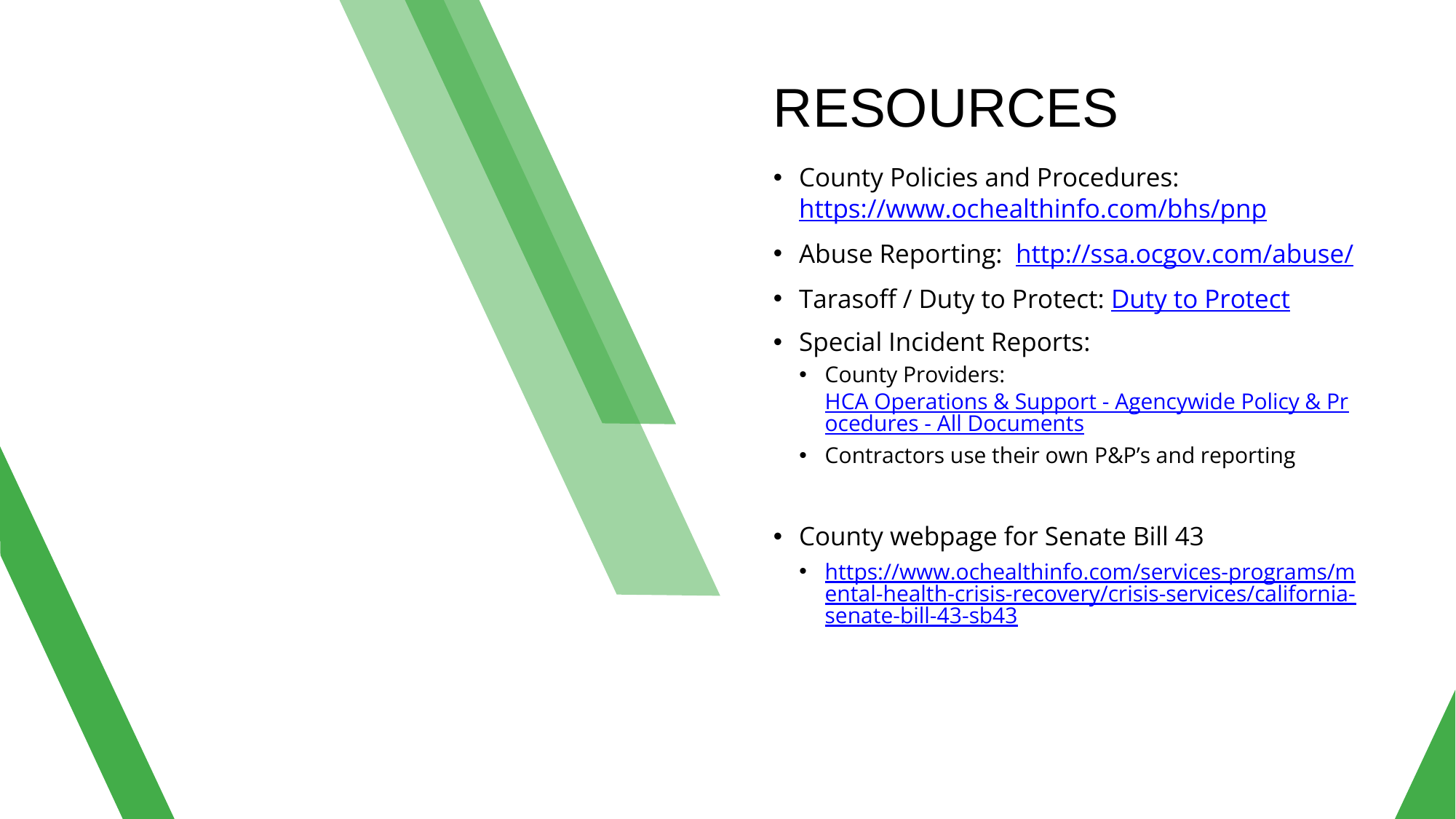

# Resources
County Policies and Procedures:  https://www.ochealthinfo.com/bhs/pnp
Abuse Reporting:  http://ssa.ocgov.com/abuse/
Tarasoff / Duty to Protect: Duty to Protect
Special Incident Reports:
County Providers: HCA Operations & Support - Agencywide Policy & Procedures - All Documents
Contractors use their own P&P’s and reporting

County webpage for Senate Bill 43
https://www.ochealthinfo.com/services-programs/mental-health-crisis-recovery/crisis-services/california-senate-bill-43-sb43